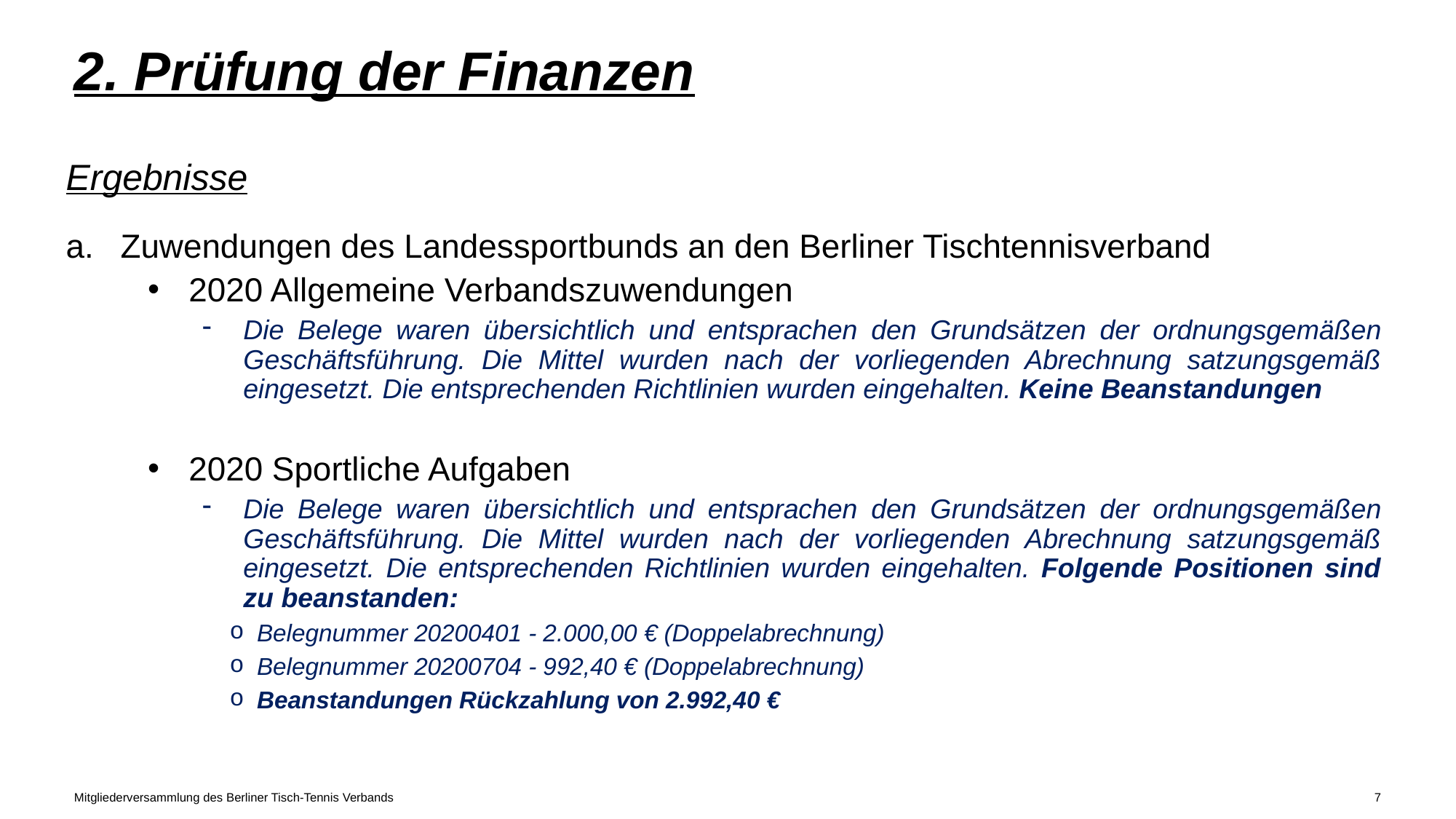

# 2. Prüfung der Finanzen
Ergebnisse

Zuwendungen des Landessportbunds an den Berliner Tischtennisverband
2020 Allgemeine Verbandszuwendungen
Die Belege waren übersichtlich und entsprachen den Grundsätzen der ordnungsgemäßen Geschäftsführung. Die Mittel wurden nach der vorliegenden Abrechnung satzungsgemäß eingesetzt. Die entsprechenden Richtlinien wurden eingehalten. Keine Beanstandungen

2020 Sportliche Aufgaben
Die Belege waren übersichtlich und entsprachen den Grundsätzen der ordnungsgemäßen Geschäftsführung. Die Mittel wurden nach der vorliegenden Abrechnung satzungsgemäß eingesetzt. Die entsprechenden Richtlinien wurden eingehalten. Folgende Positionen sind zu beanstanden:
Belegnummer 20200401 - 2.000,00 € (Doppelabrechnung)
Belegnummer 20200704 - 992,40 € (Doppelabrechnung)
Beanstandungen Rückzahlung von 2.992,40 €

Mitgliederversammlung des Berliner Tisch-Tennis Verbands
7